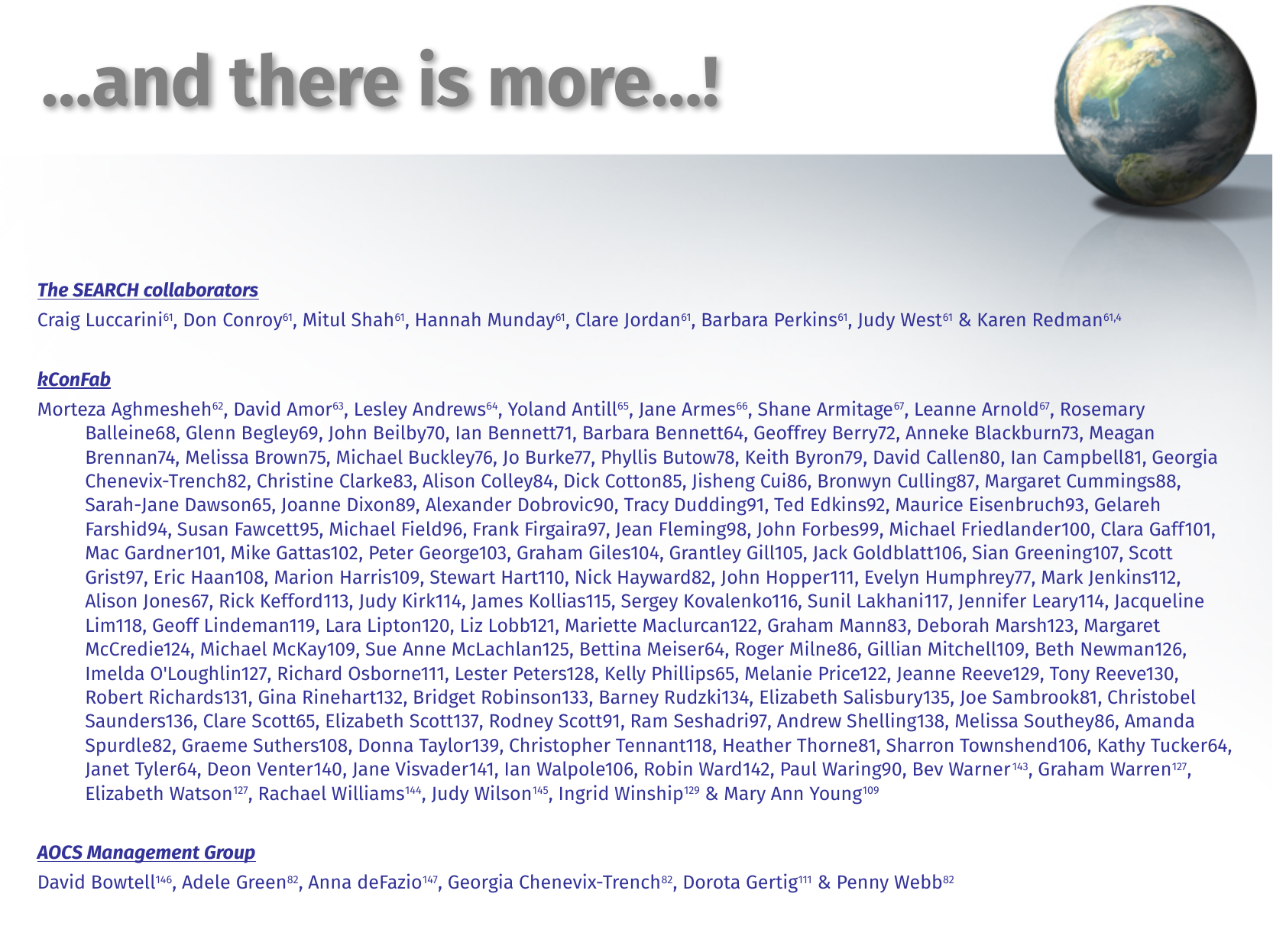

# …and there is more…!
The SEARCH collaborators
Craig Luccarini61, Don Conroy61, Mitul Shah61, Hannah Munday61, Clare Jordan61, Barbara Perkins61, Judy West61 & Karen Redman61,4

kConFab
Morteza Aghmesheh62, David Amor63, Lesley Andrews64, Yoland Antill65, Jane Armes66, Shane Armitage67, Leanne Arnold67, Rosemary Balleine68, Glenn Begley69, John Beilby70, Ian Bennett71, Barbara Bennett64, Geoffrey Berry72, Anneke Blackburn73, Meagan Brennan74, Melissa Brown75, Michael Buckley76, Jo Burke77, Phyllis Butow78, Keith Byron79, David Callen80, Ian Campbell81, Georgia Chenevix-Trench82, Christine Clarke83, Alison Colley84, Dick Cotton85, Jisheng Cui86, Bronwyn Culling87, Margaret Cummings88, Sarah-Jane Dawson65, Joanne Dixon89, Alexander Dobrovic90, Tracy Dudding91, Ted Edkins92, Maurice Eisenbruch93, Gelareh Farshid94, Susan Fawcett95, Michael Field96, Frank Firgaira97, Jean Fleming98, John Forbes99, Michael Friedlander100, Clara Gaff101, Mac Gardner101, Mike Gattas102, Peter George103, Graham Giles104, Grantley Gill105, Jack Goldblatt106, Sian Greening107, Scott Grist97, Eric Haan108, Marion Harris109, Stewart Hart110, Nick Hayward82, John Hopper111, Evelyn Humphrey77, Mark Jenkins112, Alison Jones67, Rick Kefford113, Judy Kirk114, James Kollias115, Sergey Kovalenko116, Sunil Lakhani117, Jennifer Leary114, Jacqueline Lim118, Geoff Lindeman119, Lara Lipton120, Liz Lobb121, Mariette Maclurcan122, Graham Mann83, Deborah Marsh123, Margaret McCredie124, Michael McKay109, Sue Anne McLachlan125, Bettina Meiser64, Roger Milne86, Gillian Mitchell109, Beth Newman126, Imelda O'Loughlin127, Richard Osborne111, Lester Peters128, Kelly Phillips65, Melanie Price122, Jeanne Reeve129, Tony Reeve130, Robert Richards131, Gina Rinehart132, Bridget Robinson133, Barney Rudzki134, Elizabeth Salisbury135, Joe Sambrook81, Christobel Saunders136, Clare Scott65, Elizabeth Scott137, Rodney Scott91, Ram Seshadri97, Andrew Shelling138, Melissa Southey86, Amanda Spurdle82, Graeme Suthers108, Donna Taylor139, Christopher Tennant118, Heather Thorne81, Sharron Townshend106, Kathy Tucker64, Janet Tyler64, Deon Venter140, Jane Visvader141, Ian Walpole106, Robin Ward142, Paul Waring90, Bev Warner143, Graham Warren127, Elizabeth Watson127, Rachael Williams144, Judy Wilson145, Ingrid Winship129 & Mary Ann Young109

AOCS Management Group
David Bowtell146, Adele Green82, Anna deFazio147, Georgia Chenevix-Trench82, Dorota Gertig111 & Penny Webb82